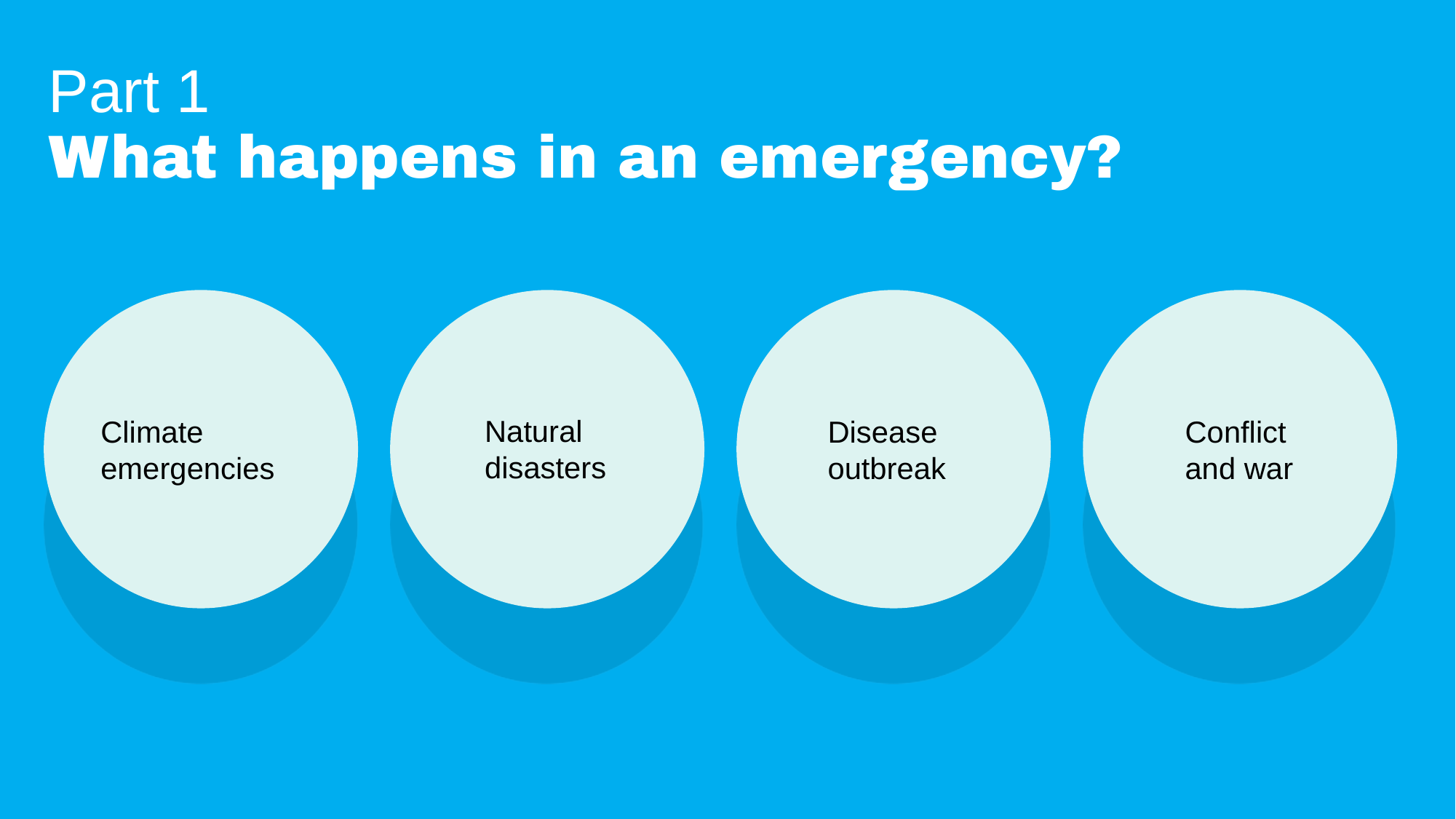

Part 1
What happens in an emergency?

Natural
disasters
Disease
outbreak
Climate
emergencies
Conflict
and war